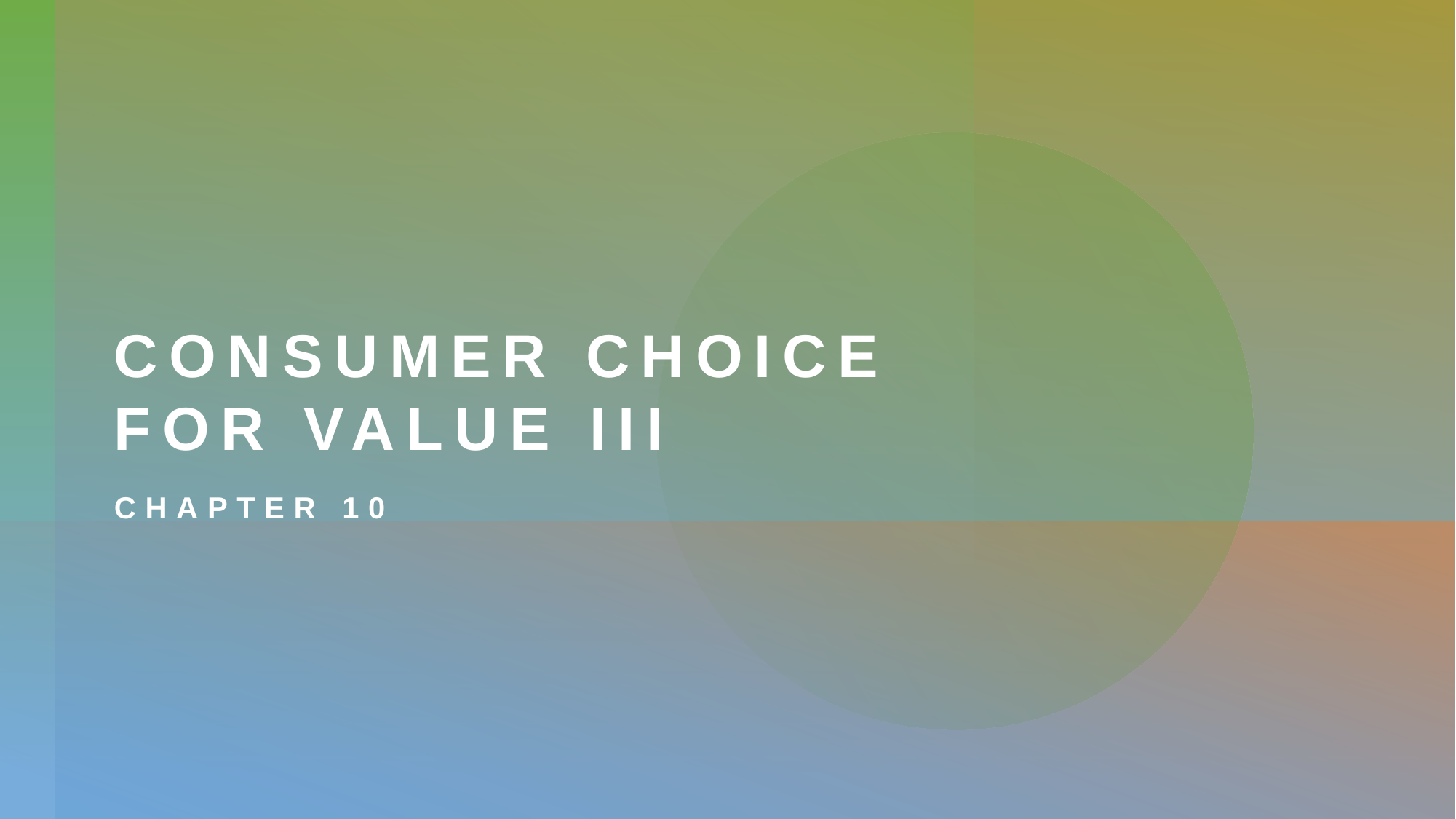

Consumer choice for value III
CHAPTER 10